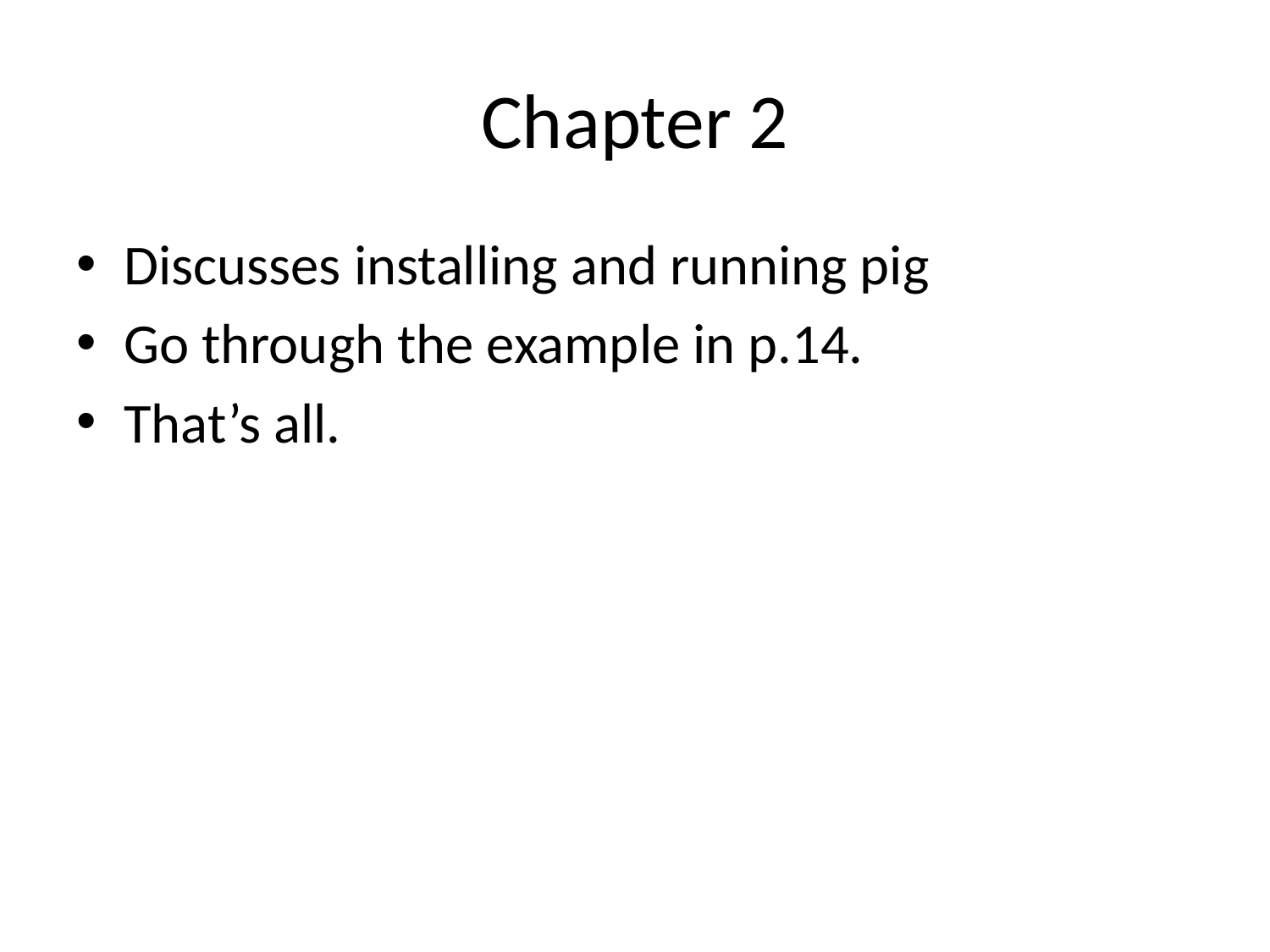

# Chapter 2
Discusses installing and running pig
Go through the example in p.14.
That’s all.